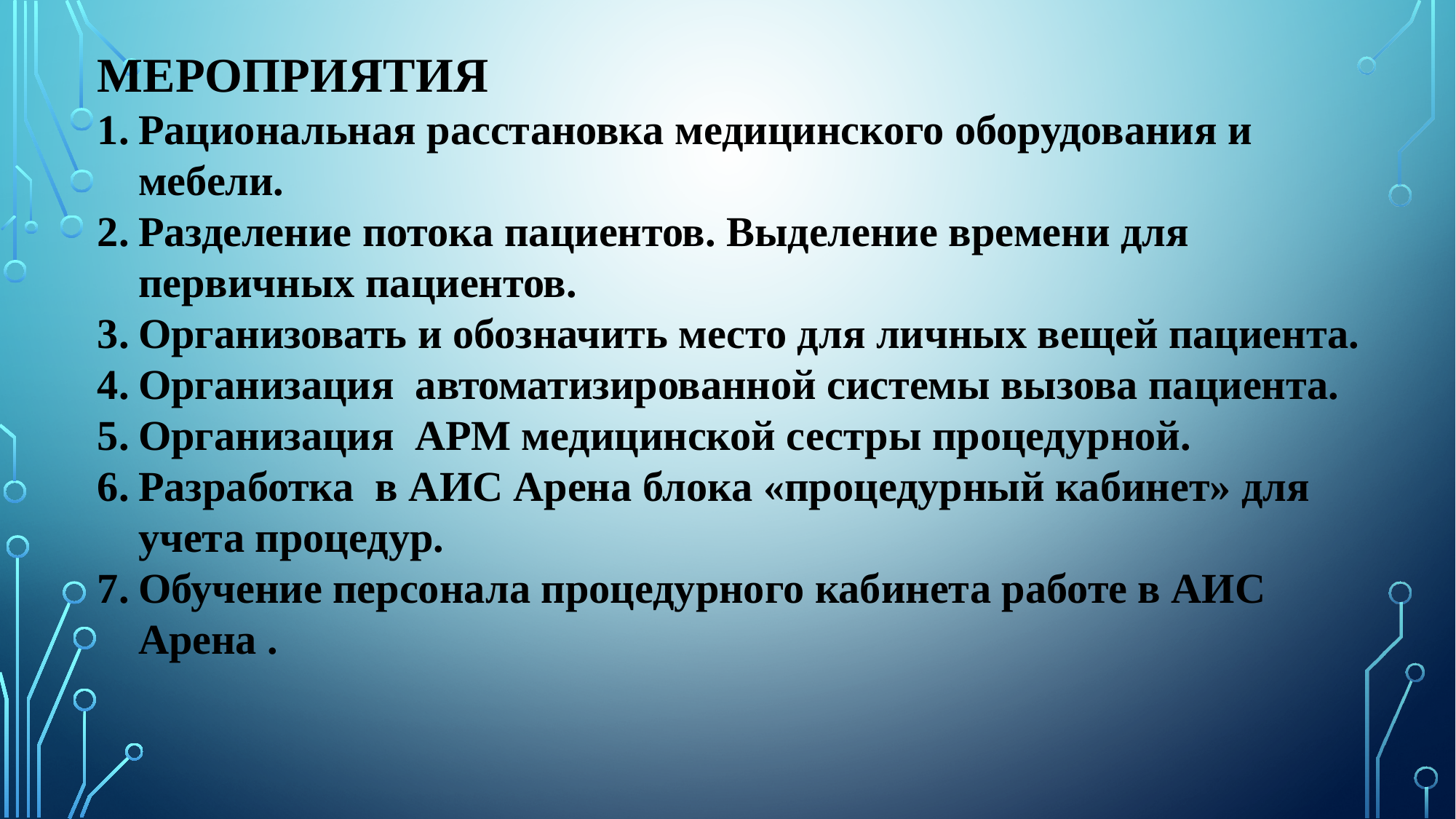

МЕРОПРИЯТИЯ
Рациональная расстановка медицинского оборудования и мебели.
Разделение потока пациентов. Выделение времени для первичных пациентов.
Организовать и обозначить место для личных вещей пациента.
Организация  автоматизированной системы вызова пациента.
Организация  АРМ медицинской сестры процедурной.
Разработка  в АИС Арена блока «процедурный кабинет» для  учета процедур.
Обучение персонала процедурного кабинета работе в АИС Арена .